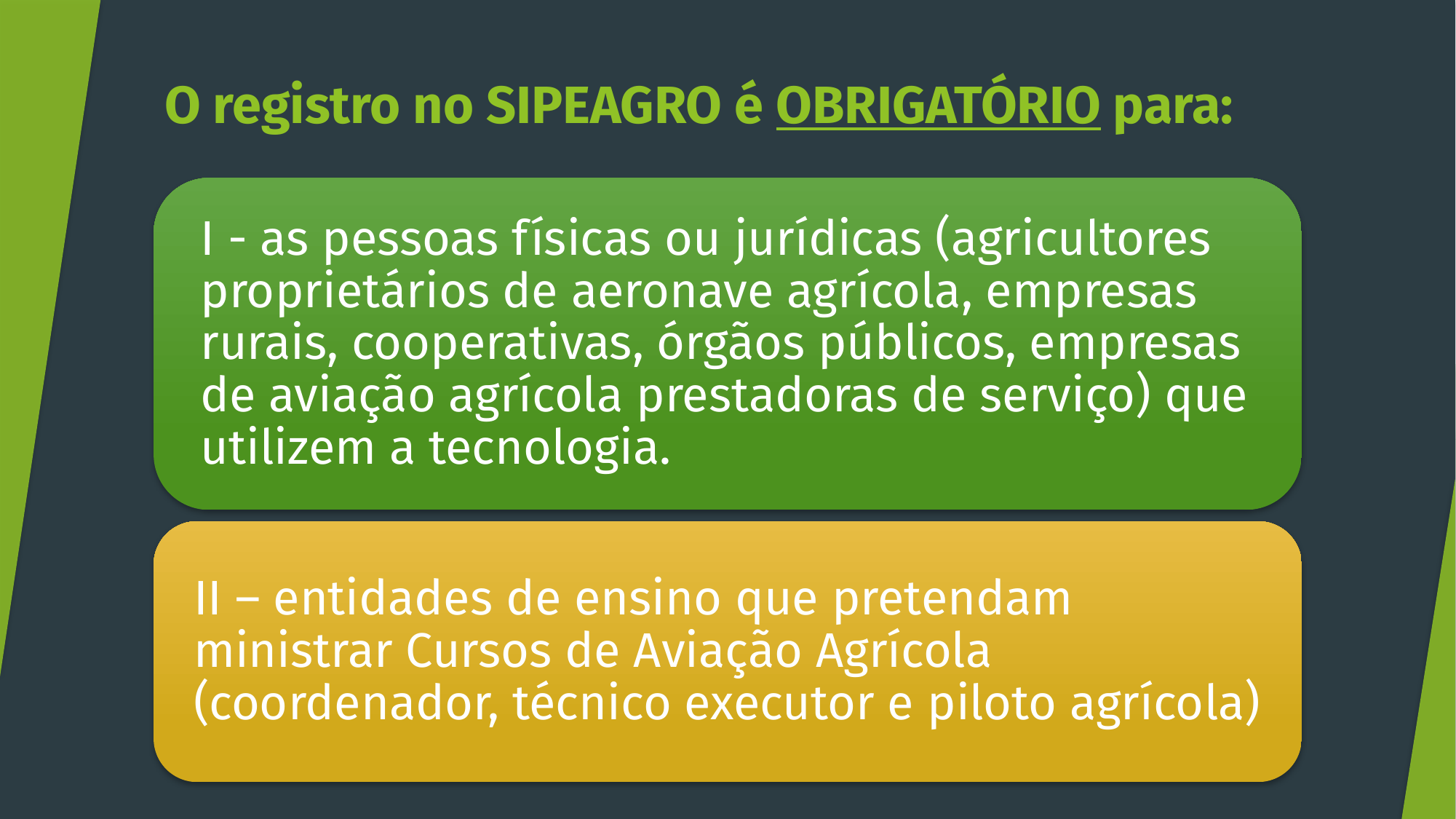

# O registro no SIPEAGRO é OBRIGATÓRIO para:
I - as pessoas físicas ou jurídicas (agricultores proprietários de aeronave agrícola, empresas rurais, cooperativas, órgãos públicos, empresas de aviação agrícola prestadoras de serviço) que utilizem a tecnologia.
II – entidades de ensino que pretendam ministrar Cursos de Aviação Agrícola (coordenador, técnico executor e piloto agrícola)